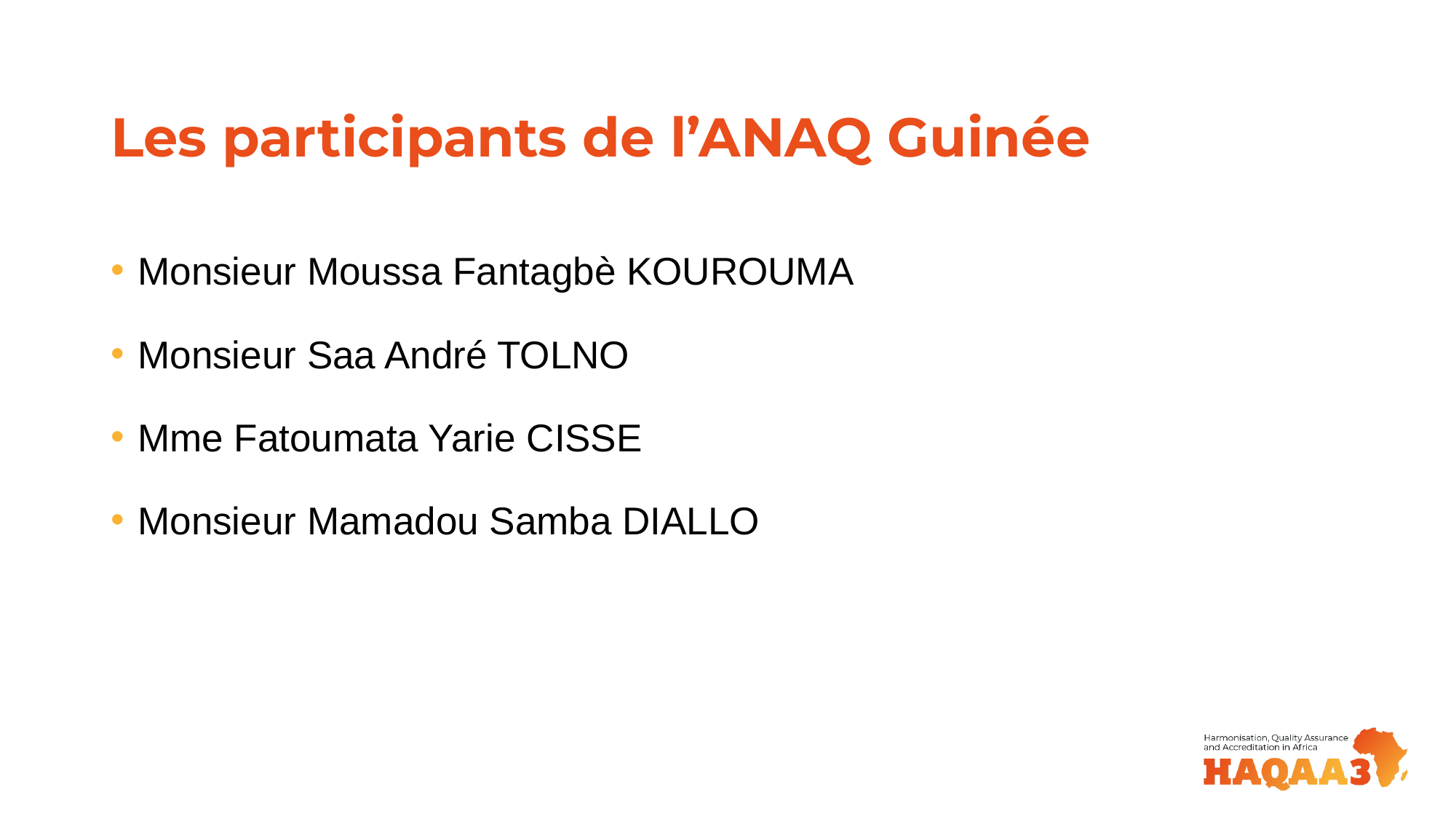

# Les participants de l’ANAQ Guinée
Monsieur Moussa Fantagbè KOUROUMA
Monsieur Saa André TOLNO
Mme Fatoumata Yarie CISSE
Monsieur Mamadou Samba DIALLO